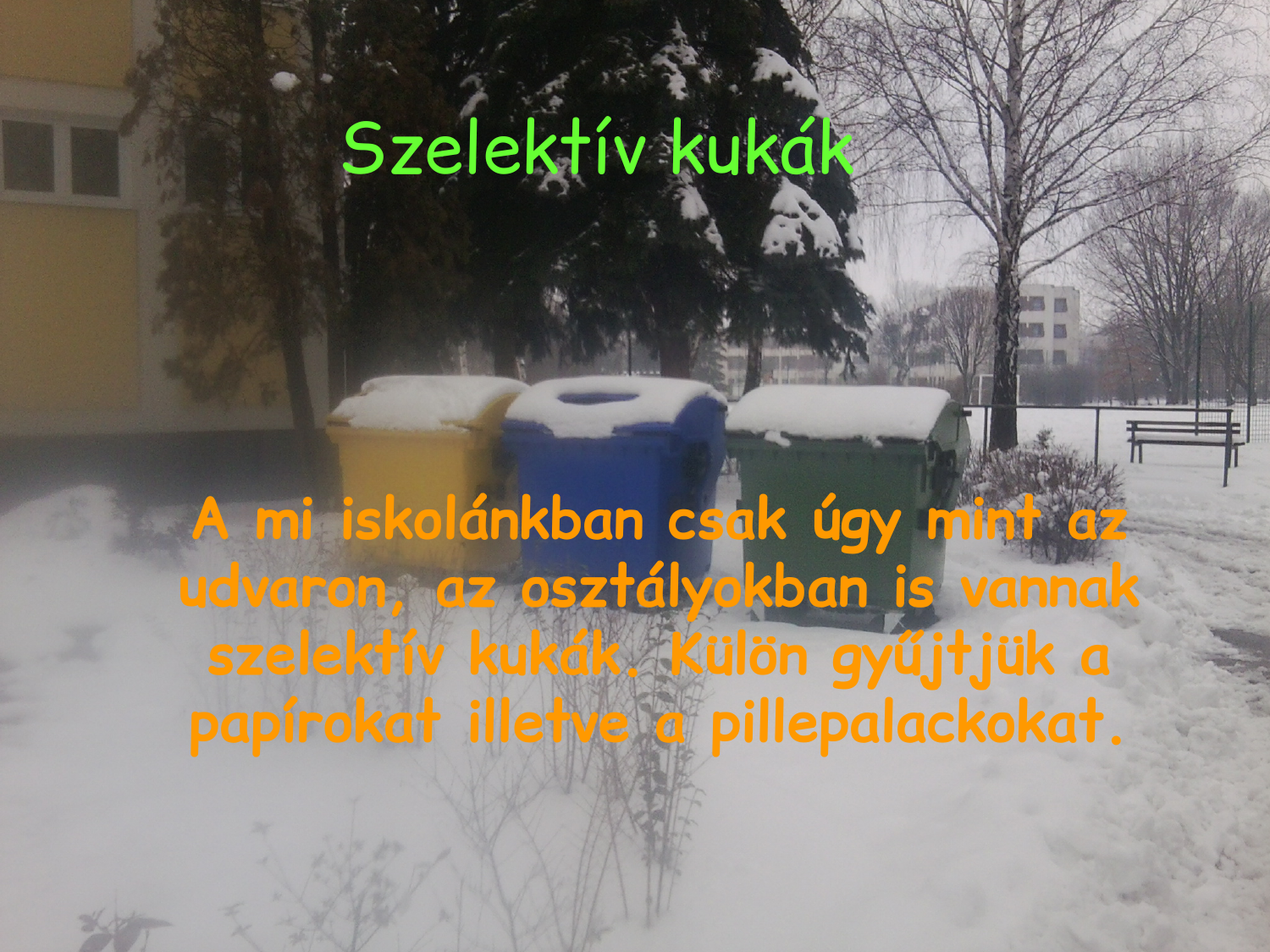

Szelektív kukák
A mi iskolánkban csak úgy mint az udvaron, az osztályokban is vannak szelektív kukák. Külön gyűjtjük a papírokat illetve a pillepalackokat.